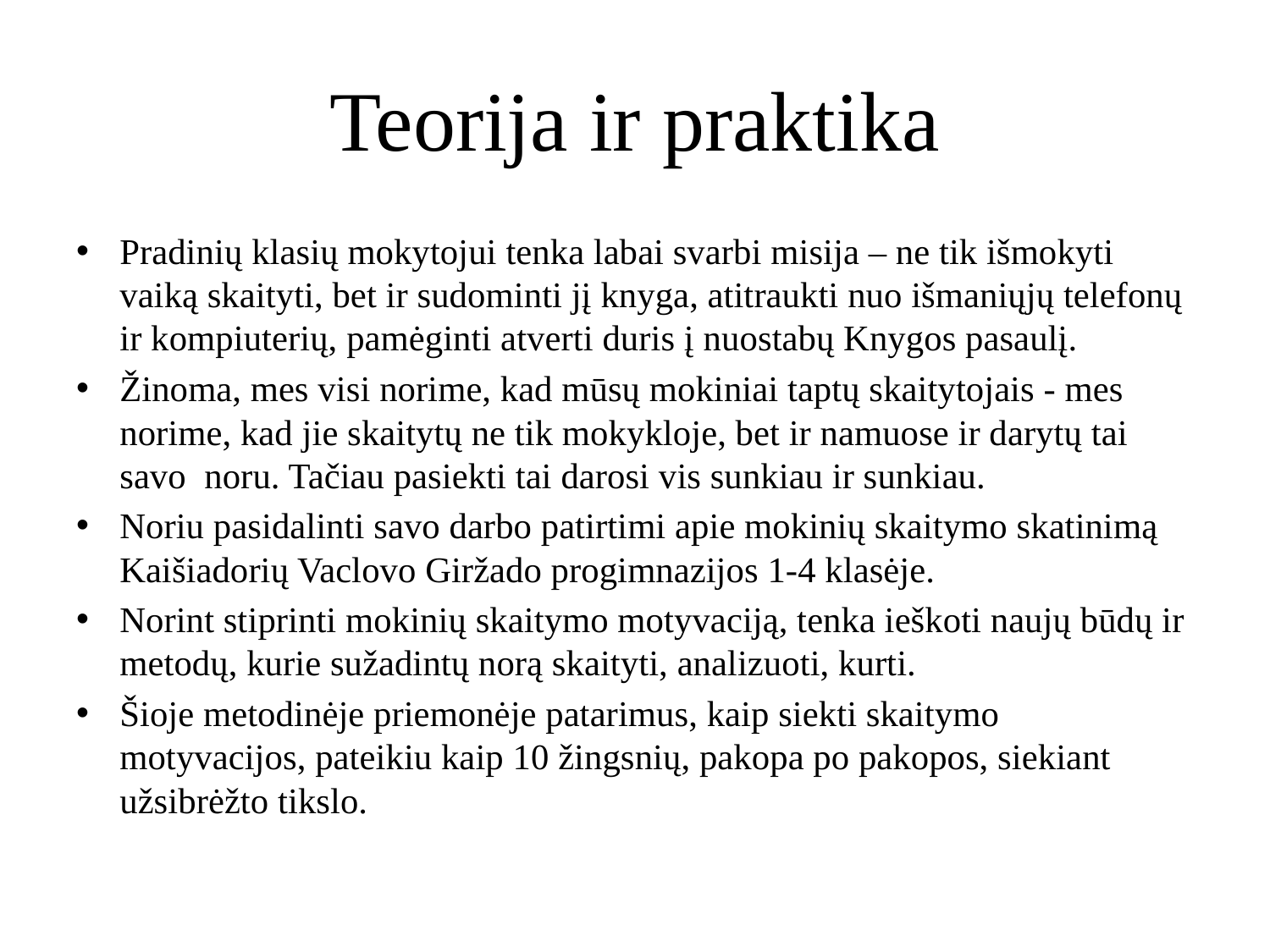

# Teorija ir praktika
Pradinių klasių mokytojui tenka labai svarbi misija – ne tik išmokyti vaiką skaityti, bet ir sudominti jį knyga, atitraukti nuo išmaniųjų telefonų ir kompiuterių, pamėginti atverti duris į nuostabų Knygos pasaulį.
Žinoma, mes visi norime, kad mūsų mokiniai taptų skaitytojais - mes norime, kad jie skaitytų ne tik mokykloje, bet ir namuose ir darytų tai savo  noru. Tačiau pasiekti tai darosi vis sunkiau ir sunkiau.
Noriu pasidalinti savo darbo patirtimi apie mokinių skaitymo skatinimą Kaišiadorių Vaclovo Giržado progimnazijos 1-4 klasėje.
Norint stiprinti mokinių skaitymo motyvaciją, tenka ieškoti naujų būdų ir metodų, kurie sužadintų norą skaityti, analizuoti, kurti.
Šioje metodinėje priemonėje patarimus, kaip siekti skaitymo motyvacijos, pateikiu kaip 10 žingsnių, pakopa po pakopos, siekiant užsibrėžto tikslo.